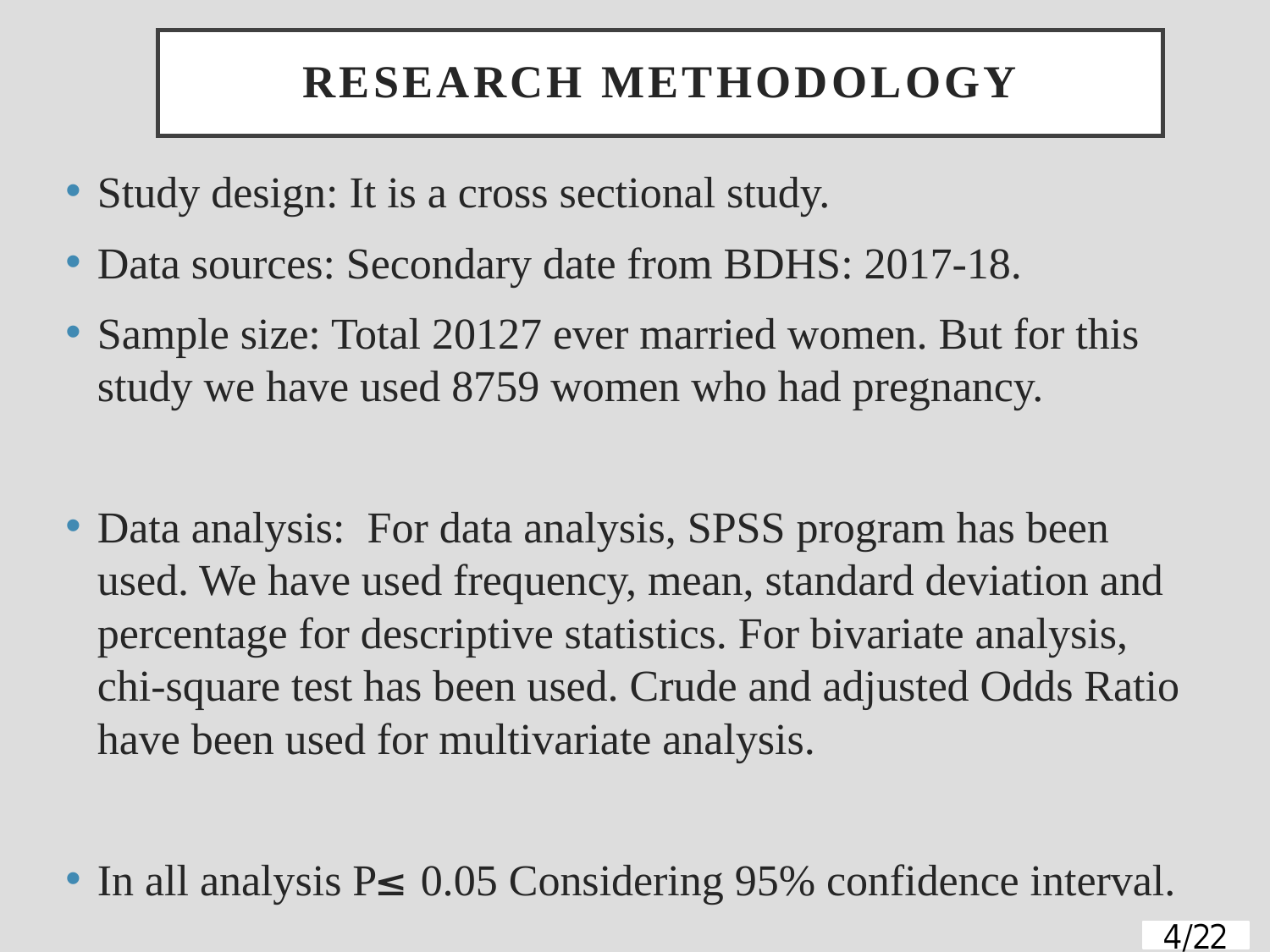

# Research methodology
Study design: It is a cross sectional study.
Data sources: Secondary date from BDHS: 2017-18.
Sample size: Total 20127 ever married women. But for this study we have used 8759 women who had pregnancy.

Data analysis:  For data analysis, SPSS program has been used. We have used frequency, mean, standard deviation and percentage for descriptive statistics. For bivariate analysis,  chi-square test has been used. Crude and adjusted Odds Ratio have been used for multivariate analysis.

In all analysis P≤ 0.05 Considering 95% confidence interval.

4/22